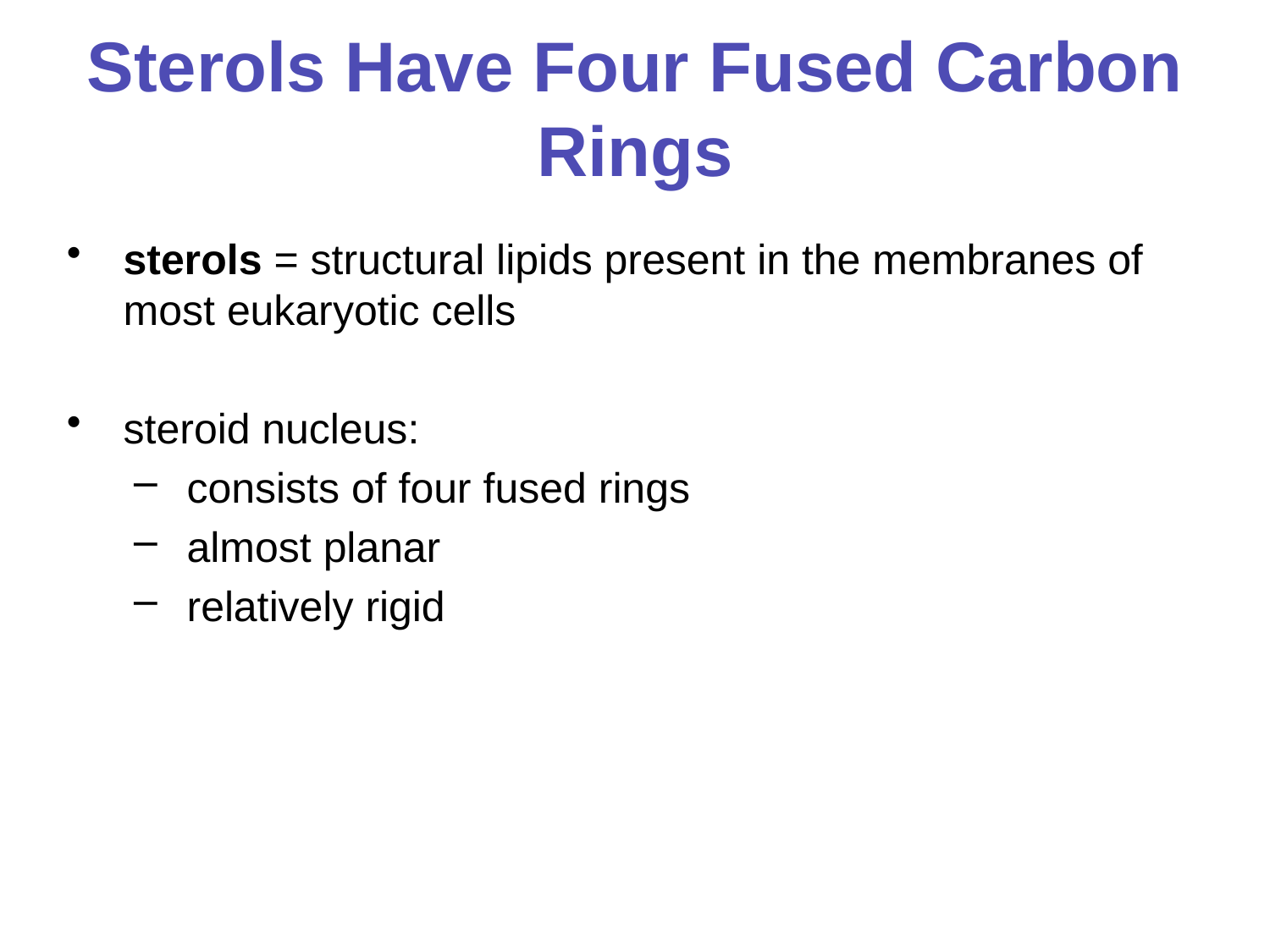

# Sterols Have Four Fused Carbon Rings
sterols = structural lipids present in the membranes of most eukaryotic cells

steroid nucleus:
consists of four fused rings
almost planar
relatively rigid